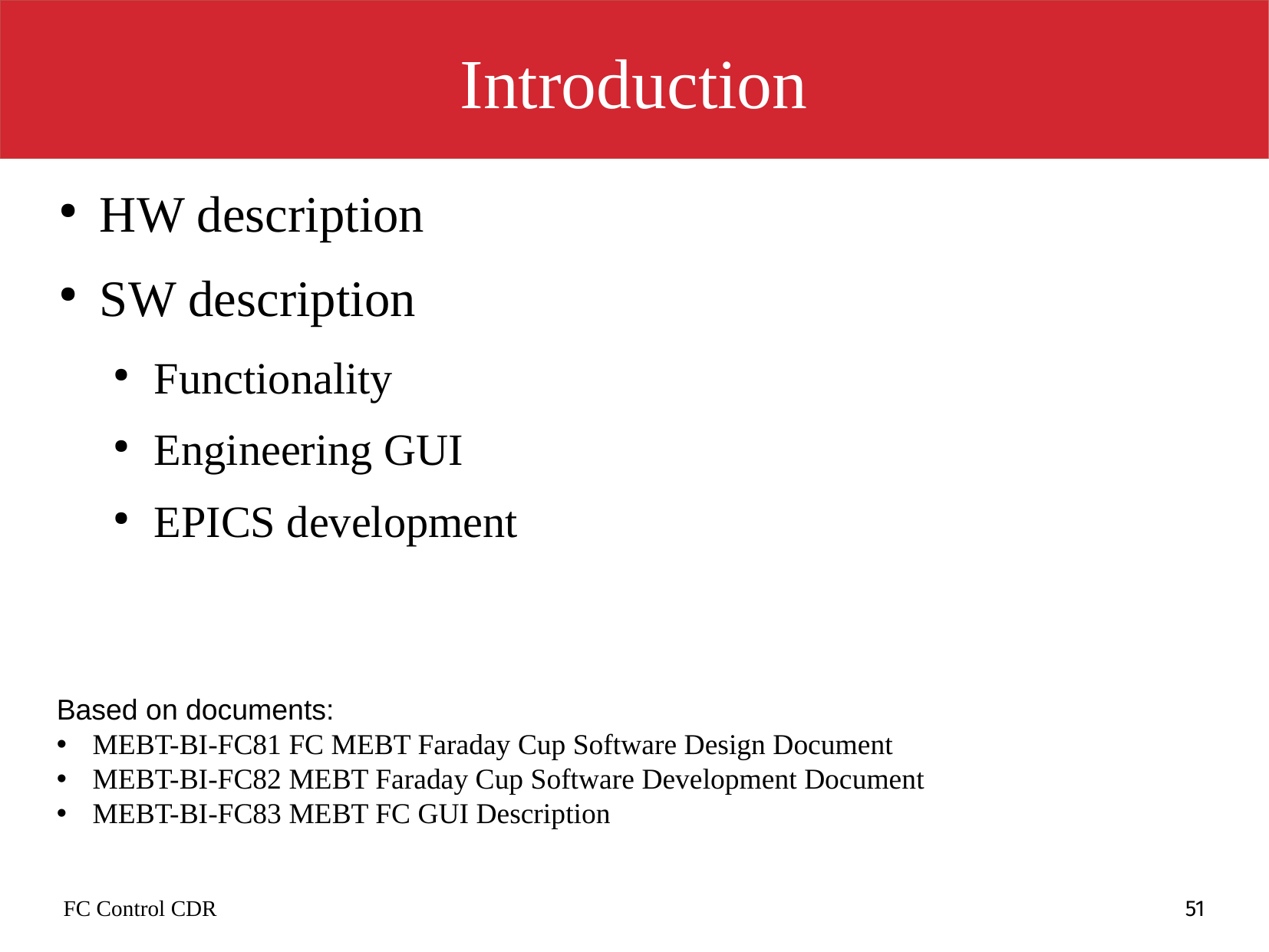

# Introduction
HW description
SW description
Functionality
Engineering GUI
EPICS development

Based on documents:
MEBT-BI-FC81 FC MEBT Faraday Cup Software Design Document
MEBT-BI-FC82 MEBT Faraday Cup Software Development Document
MEBT-BI-FC83 MEBT FC GUI Description

FC Control CDR
51